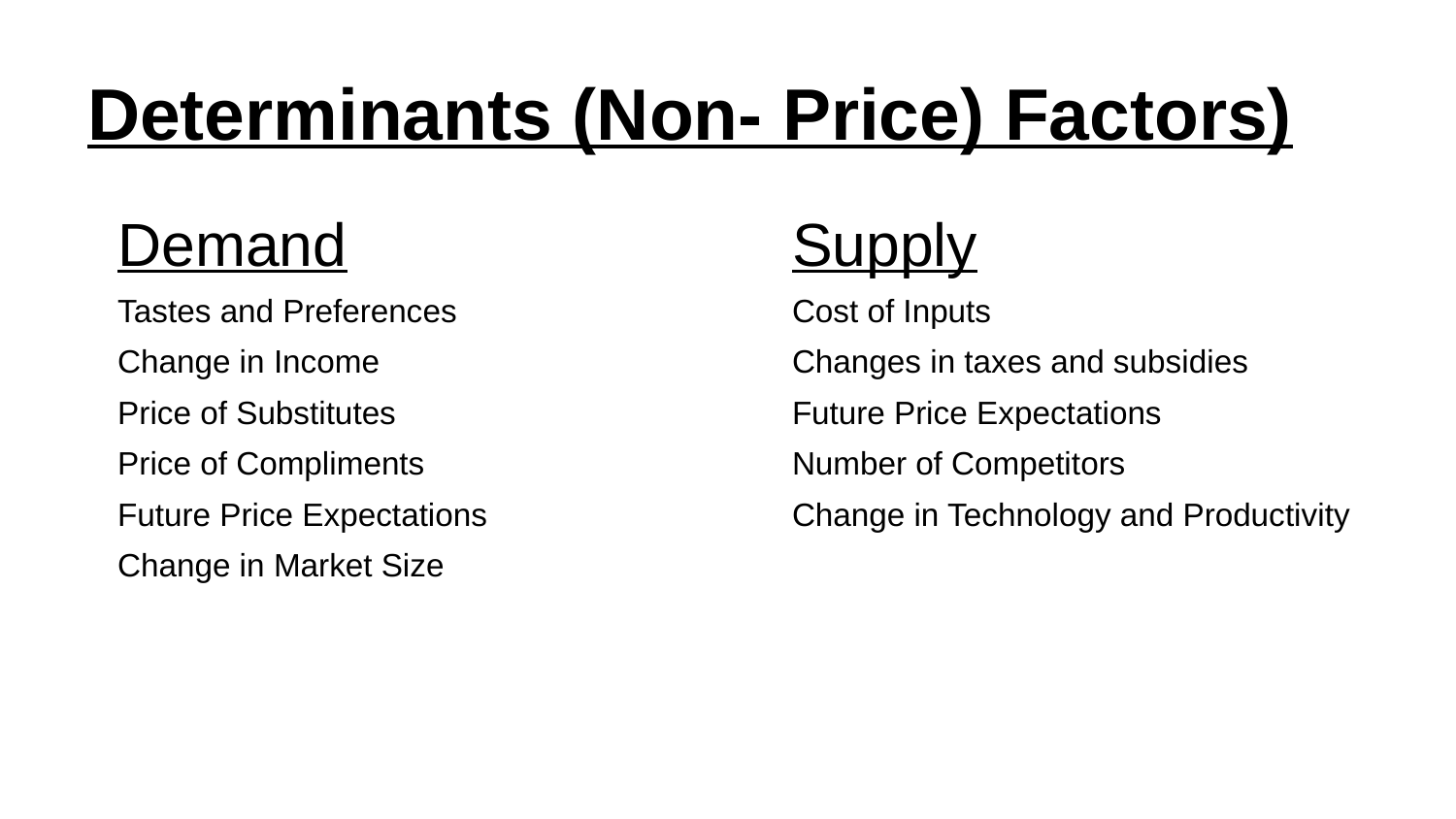

# Determinants (Non- Price) Factors)
Demand
Tastes and Preferences
Change in Income
Price of Substitutes
Price of Compliments
Future Price Expectations
Change in Market Size
Supply
Cost of Inputs
Changes in taxes and subsidies
Future Price Expectations
Number of Competitors
Change in Technology and Productivity